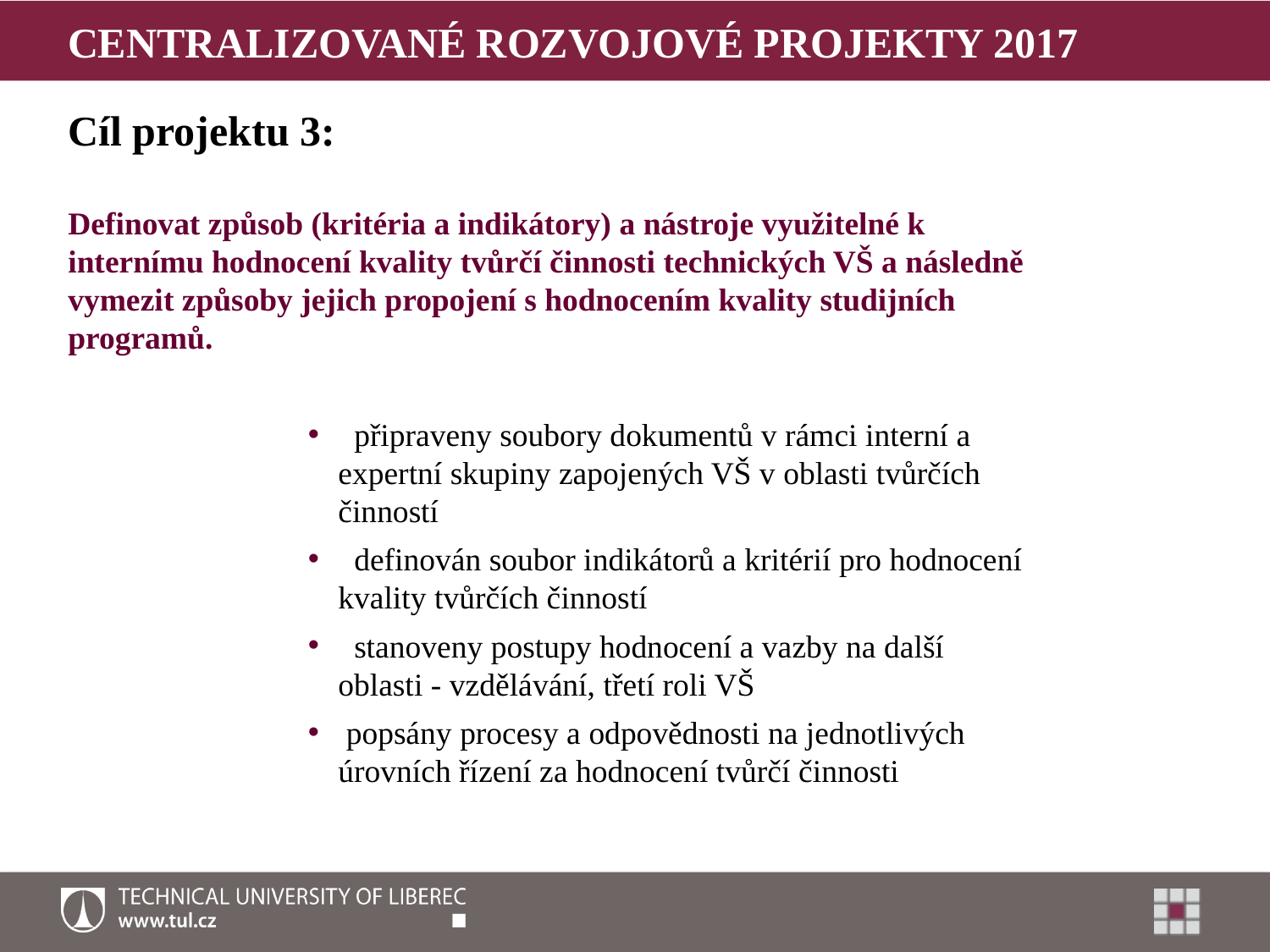

Centralizované rozvojové projekty 2017
Cíl projektu 3:

Definovat způsob (kritéria a indikátory) a nástroje využitelné k internímu hodnocení kvality tvůrčí činnosti technických VŠ a následně vymezit způsoby jejich propojení s hodnocením kvality studijních programů.

  připraveny soubory dokumentů v rámci interní a expertní skupiny zapojených VŠ v oblasti tvůrčích činností
  definován soubor indikátorů a kritérií pro hodnocení kvality tvůrčích činností
  stanoveny postupy hodnocení a vazby na další oblasti - vzdělávání, třetí roli VŠ
 popsány procesy a odpovědnosti na jednotlivých úrovních řízení za hodnocení tvůrčí činnosti